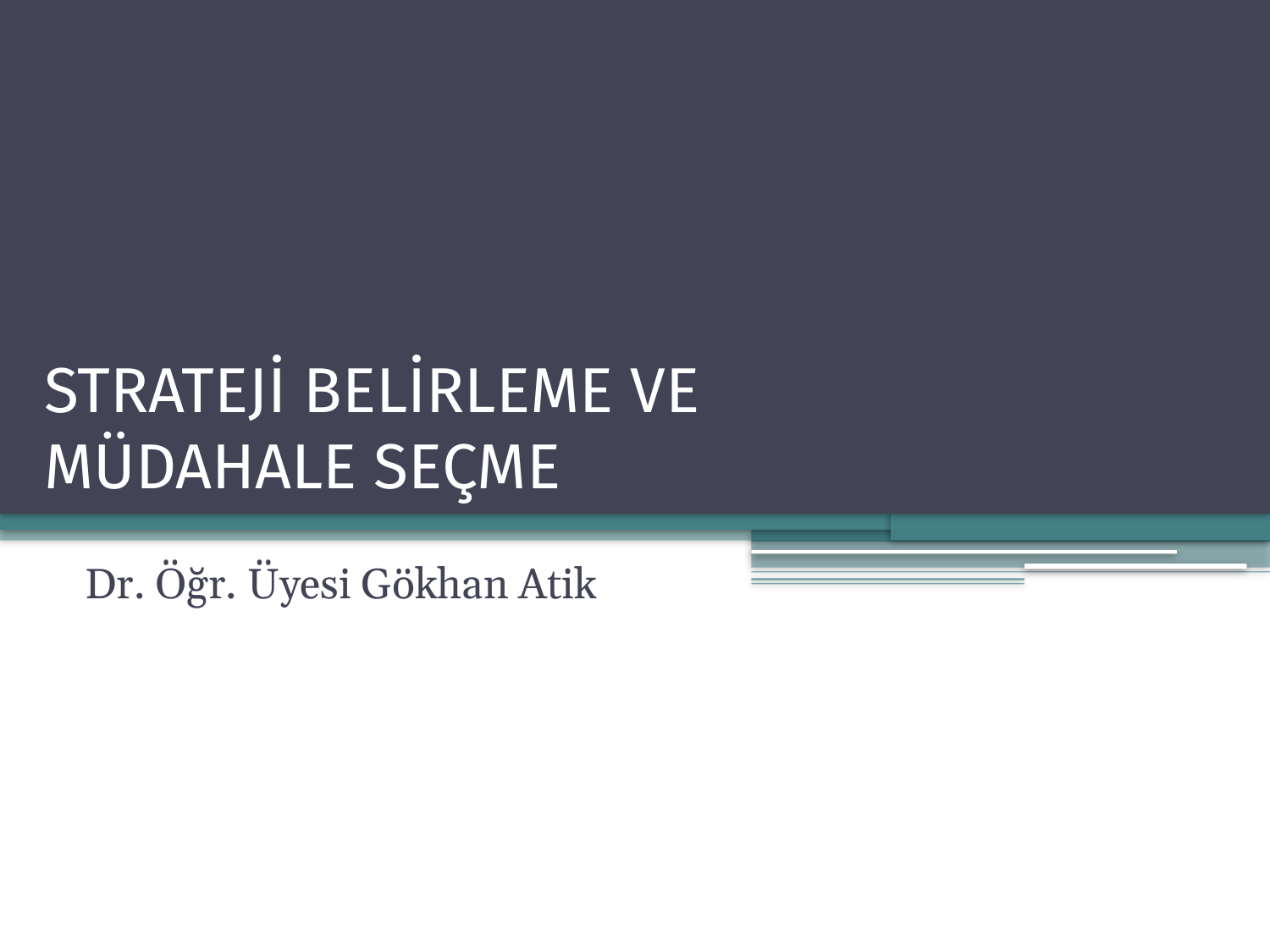

# STRATEJİ BELİRLEME VE MÜDAHALE SEÇME
Dr. Öğr. Üyesi Gökhan Atik